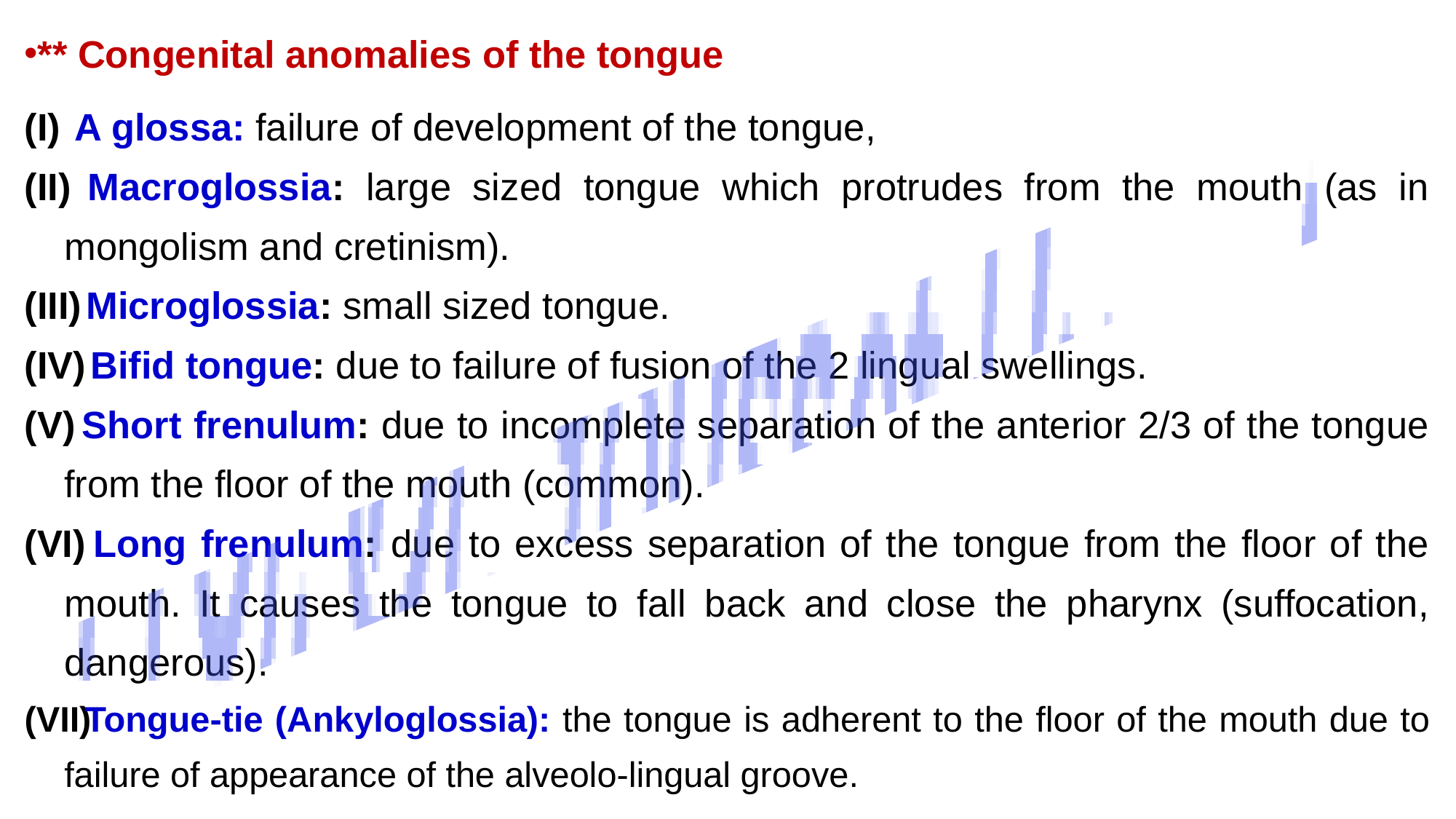

** Congenital anomalies of the tongue
 A glossa: failure of development of the tongue,
 Macroglossia: large sized tongue which protrudes from the mouth (as in mongolism and cretinism).
 Microglossia: small sized tongue.
 Bifid tongue: due to failure of fusion of the 2 lingual swellings.
 Short frenulum: due to incomplete separation of the anterior 2/3 of the tongue from the floor of the mouth (common).
 Long frenulum: due to excess separation of the tongue from the floor of the mouth. It causes the tongue to fall back and close the pharynx (suffocation, dangerous).
Tongue-tie (Ankyloglossia): the tongue is adherent to the floor of the mouth due to failure of appearance of the alveolo-lingual groove.